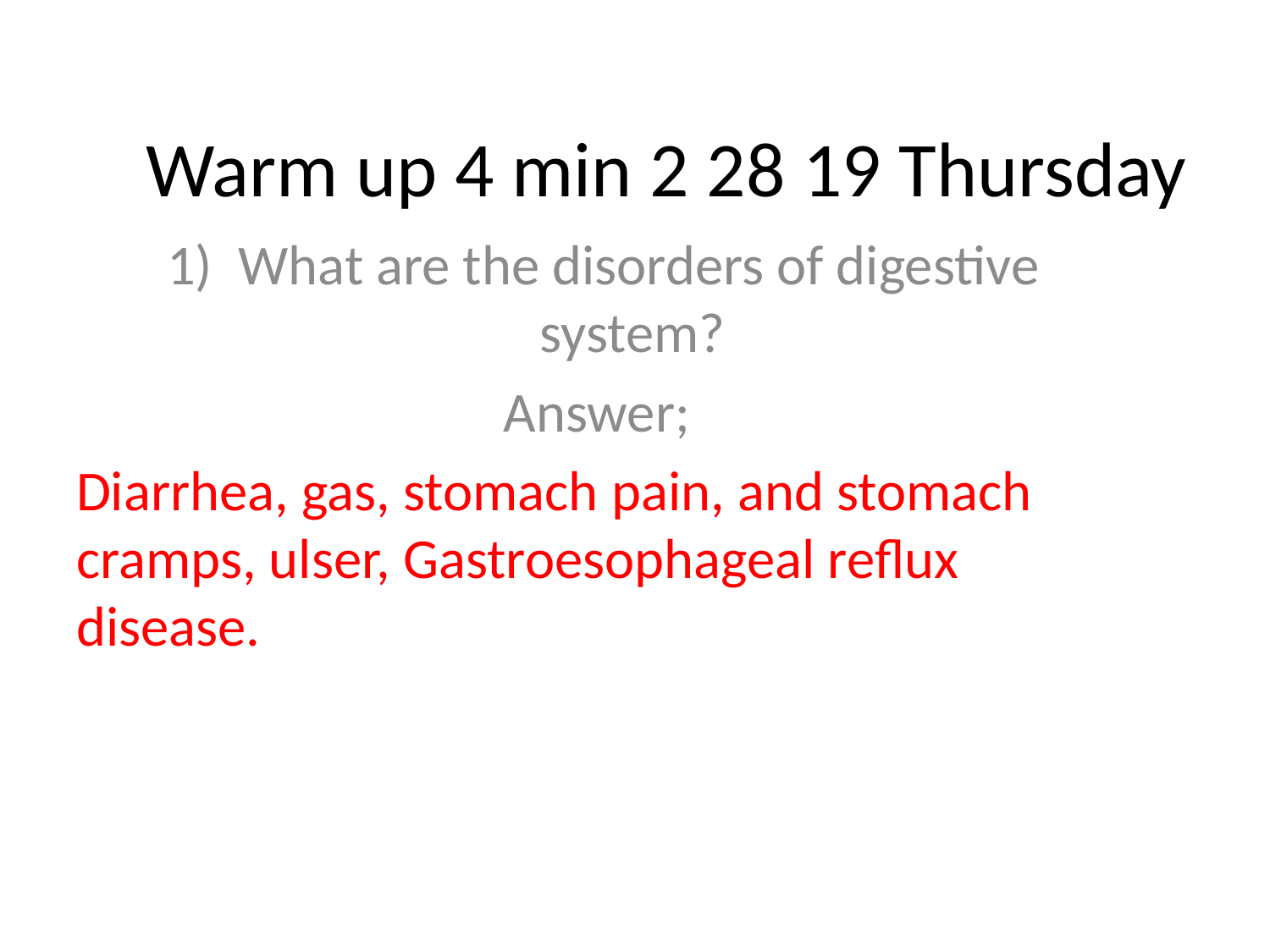

# Warm up 4 min 2 28 19 Thursday
What are the disorders of digestive system?
Answer;
Diarrhea, gas, stomach pain, and stomach cramps, ulser, Gastroesophageal reflux disease.